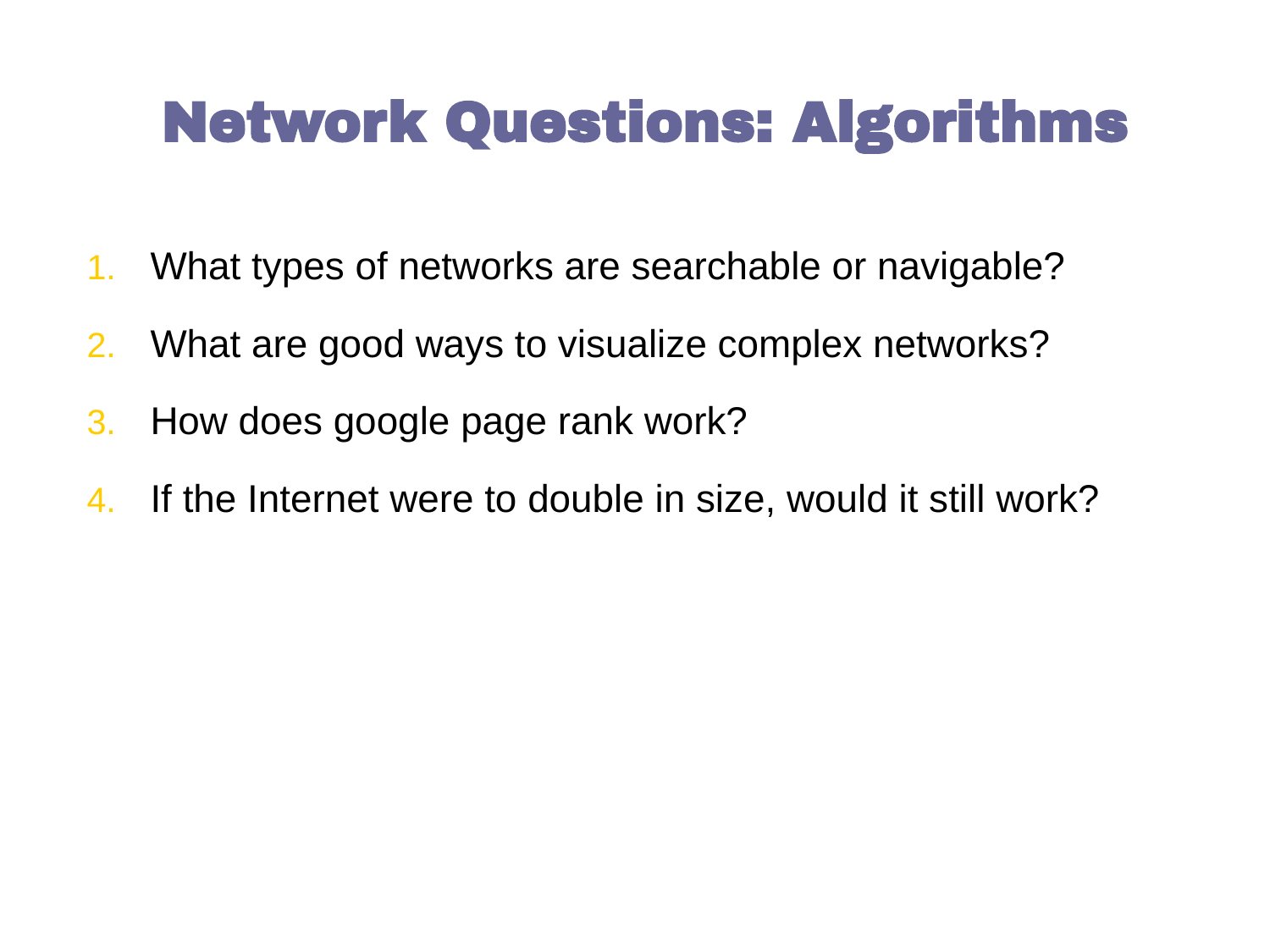

# Network Questions: Algorithms
What types of networks are searchable or navigable?
What are good ways to visualize complex networks?
How does google page rank work?
If the Internet were to double in size, would it still work?